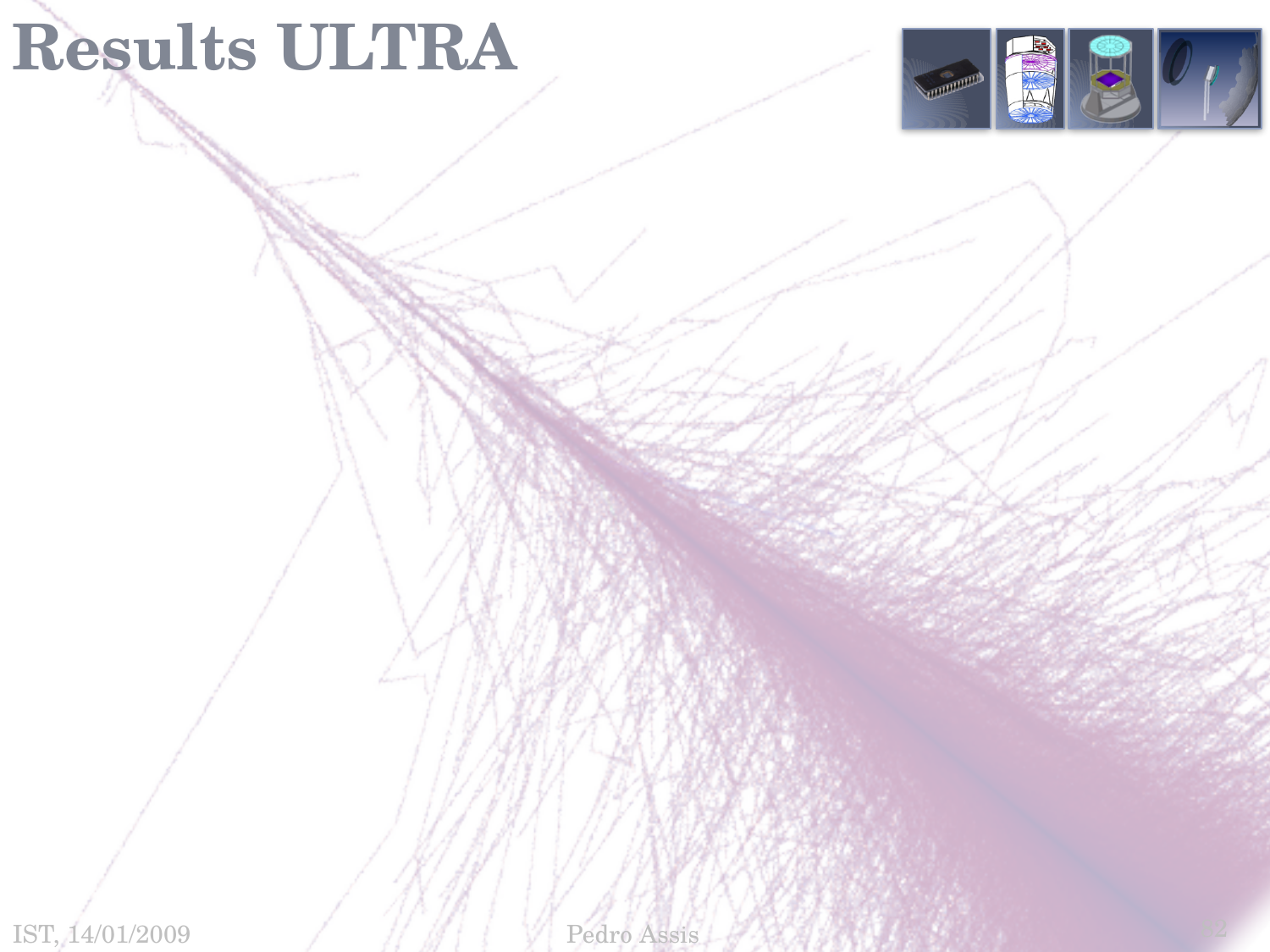

# Results ULTRA
IST, 14/01/2009
Pedro Assis
82